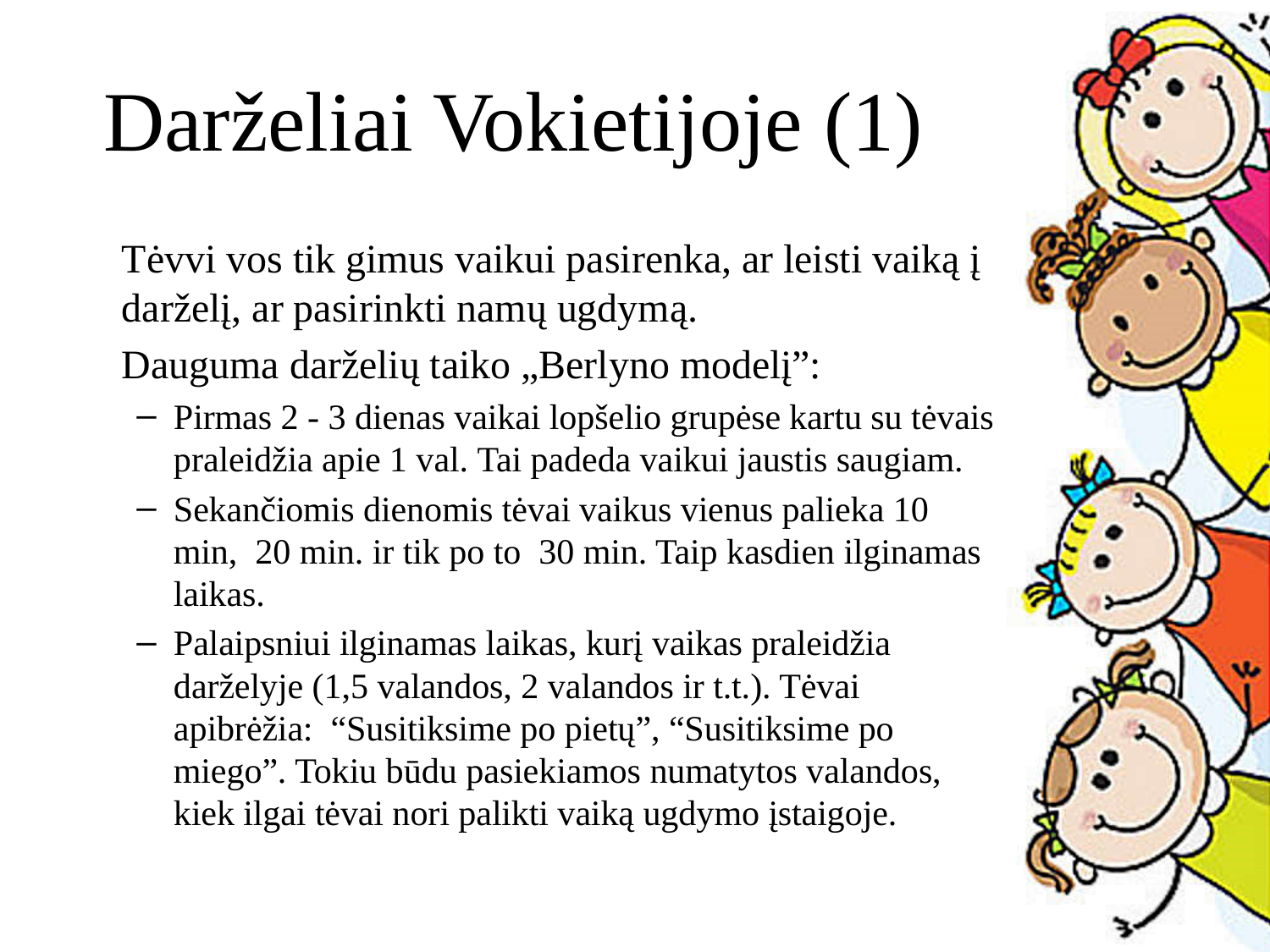

# Darželiai Vokietijoje (1)
	Tėvvi vos tik gimus vaikui pasirenka, ar leisti vaiką į darželį, ar pasirinkti namų ugdymą.
	Dauguma darželių taiko „Berlyno modelį”:
Pirmas 2 - 3 dienas vaikai lopšelio grupėse kartu su tėvais praleidžia apie 1 val. Tai padeda vaikui jaustis saugiam.
Sekančiomis dienomis tėvai vaikus vienus palieka 10 min,  20 min. ir tik po to  30 min. Taip kasdien ilginamas laikas.
Palaipsniui ilginamas laikas, kurį vaikas praleidžia darželyje (1,5 valandos, 2 valandos ir t.t.). Tėvai apibrėžia:  “Susitiksime po pietų”, “Susitiksime po miego”. Tokiu būdu pasiekiamos numatytos valandos, kiek ilgai tėvai nori palikti vaiką ugdymo įstaigoje.